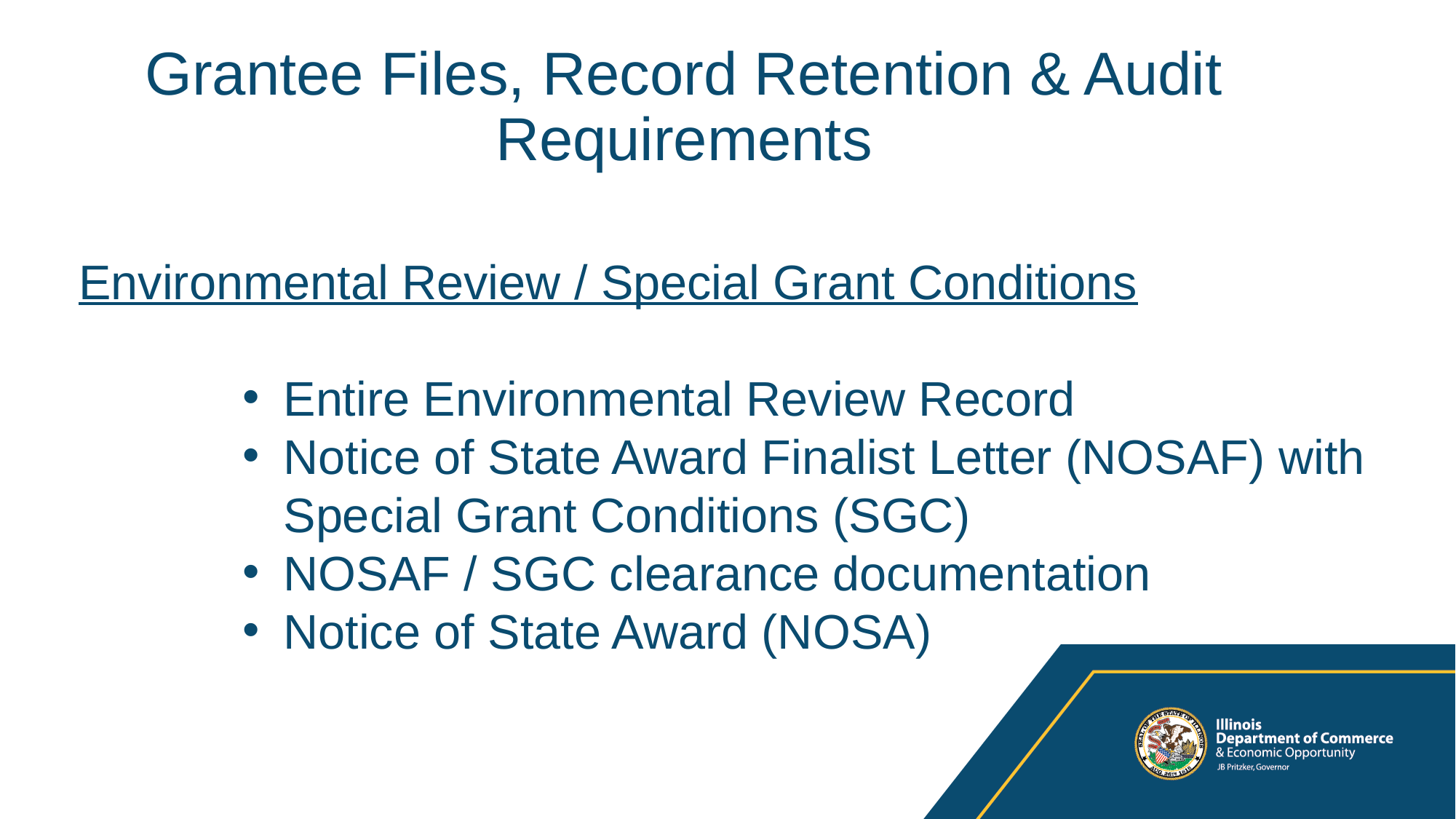

# Grantee Files, Record Retention & Audit Requirements

Environmental Review / Special Grant Conditions

Entire Environmental Review Record
Notice of State Award Finalist Letter (NOSAF) with Special Grant Conditions (SGC)
NOSAF / SGC clearance documentation
Notice of State Award (NOSA)